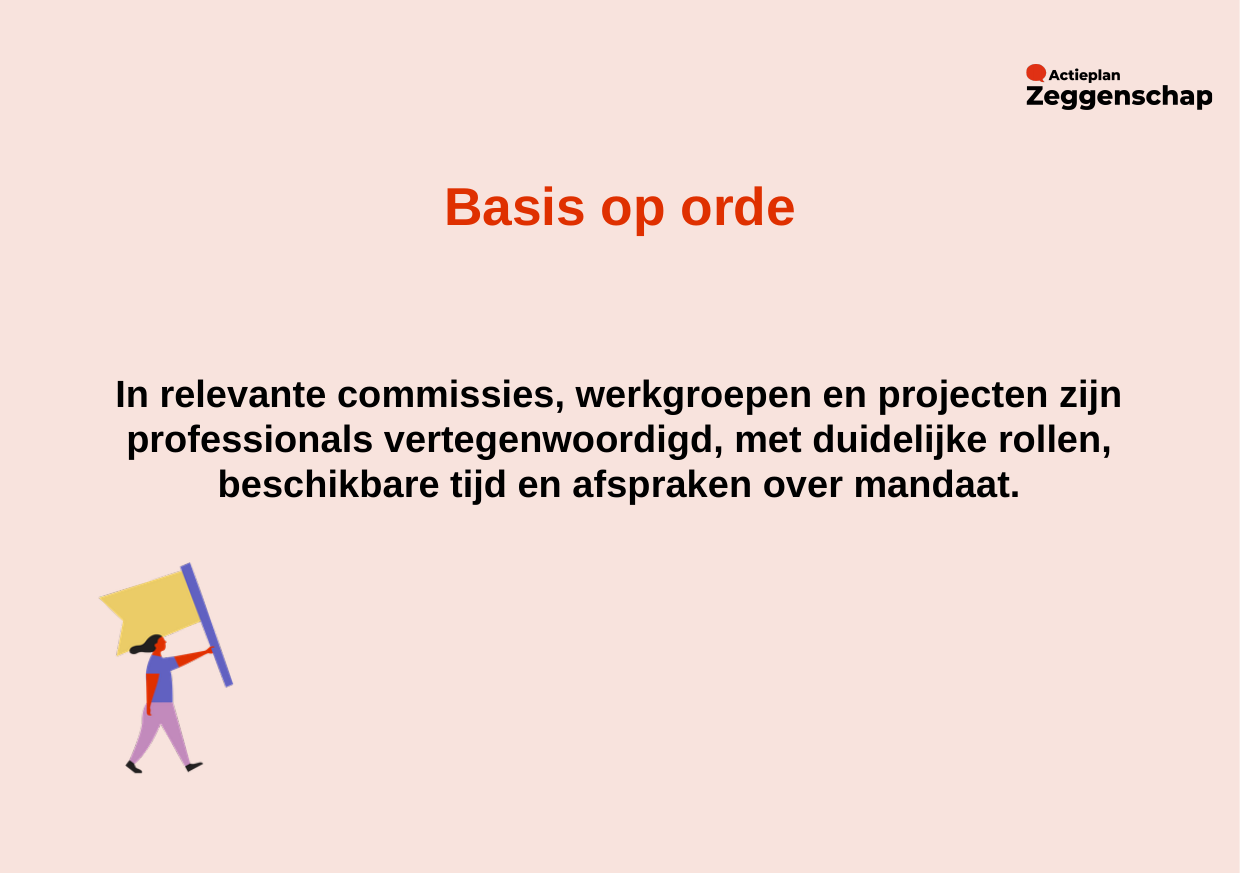

Basis op orde
In relevante commissies, werkgroepen en projecten zijn professionals vertegenwoordigd, met duidelijke rollen, beschikbare tijd en afspraken over mandaat.